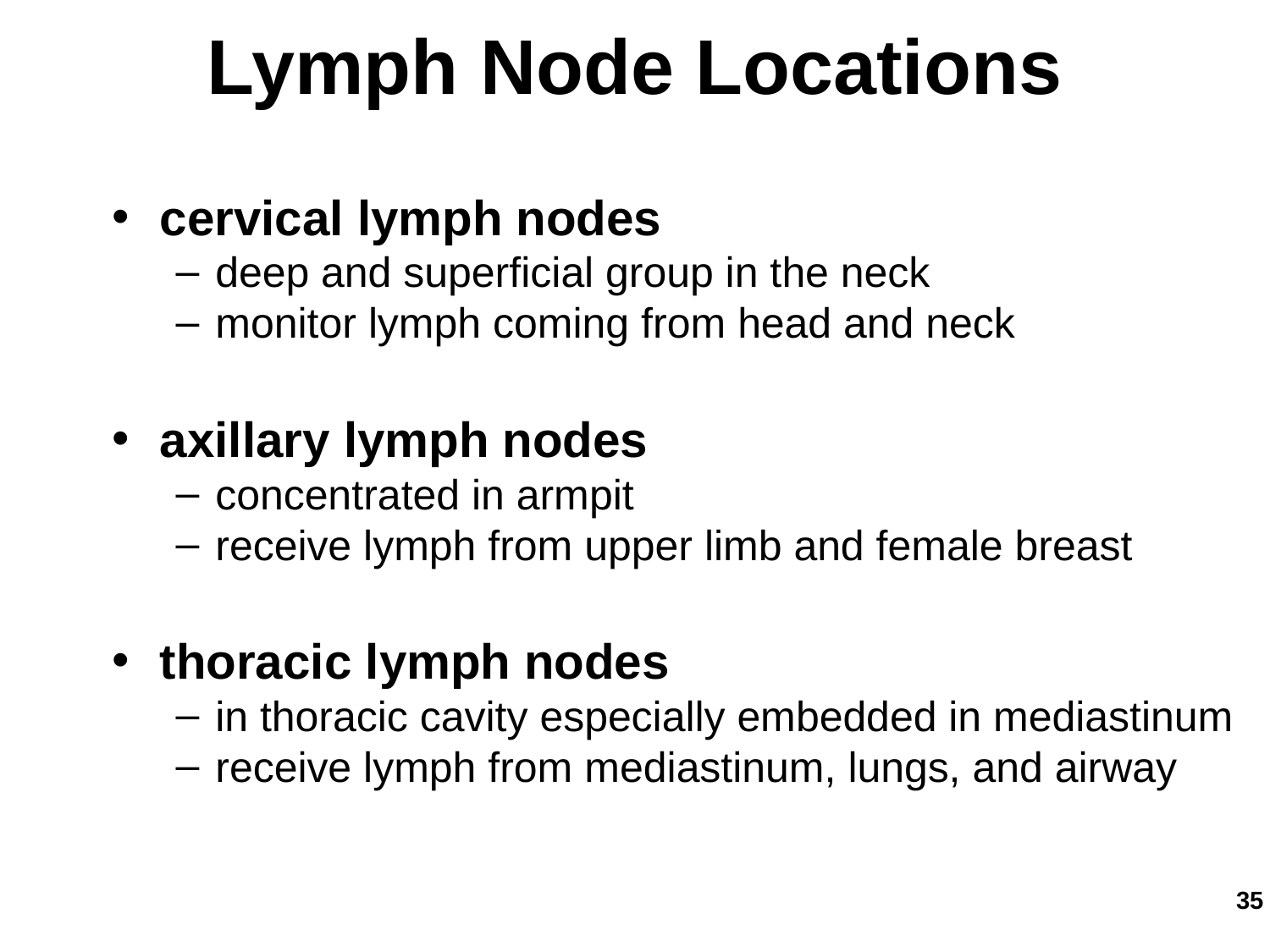

Lymph Node Locations
cervical lymph nodes
deep and superficial group in the neck
monitor lymph coming from head and neck

axillary lymph nodes
concentrated in armpit
receive lymph from upper limb and female breast

thoracic lymph nodes
in thoracic cavity especially embedded in mediastinum
receive lymph from mediastinum, lungs, and airway
35